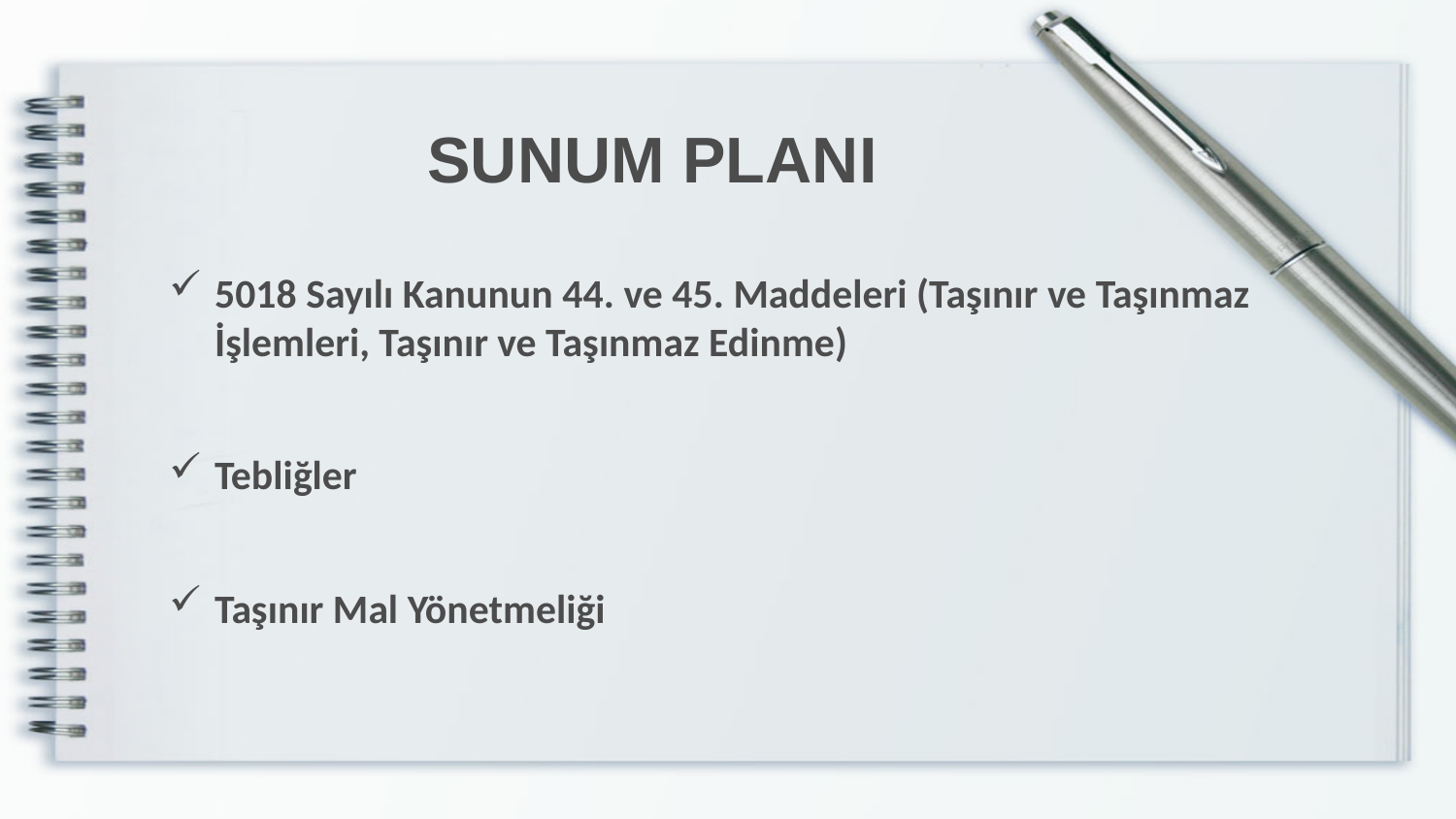

SUNUM PLANI
5018 Sayılı Kanunun 44. ve 45. Maddeleri (Taşınır ve Taşınmaz İşlemleri, Taşınır ve Taşınmaz Edinme)
Tebliğler
Taşınır Mal Yönetmeliği